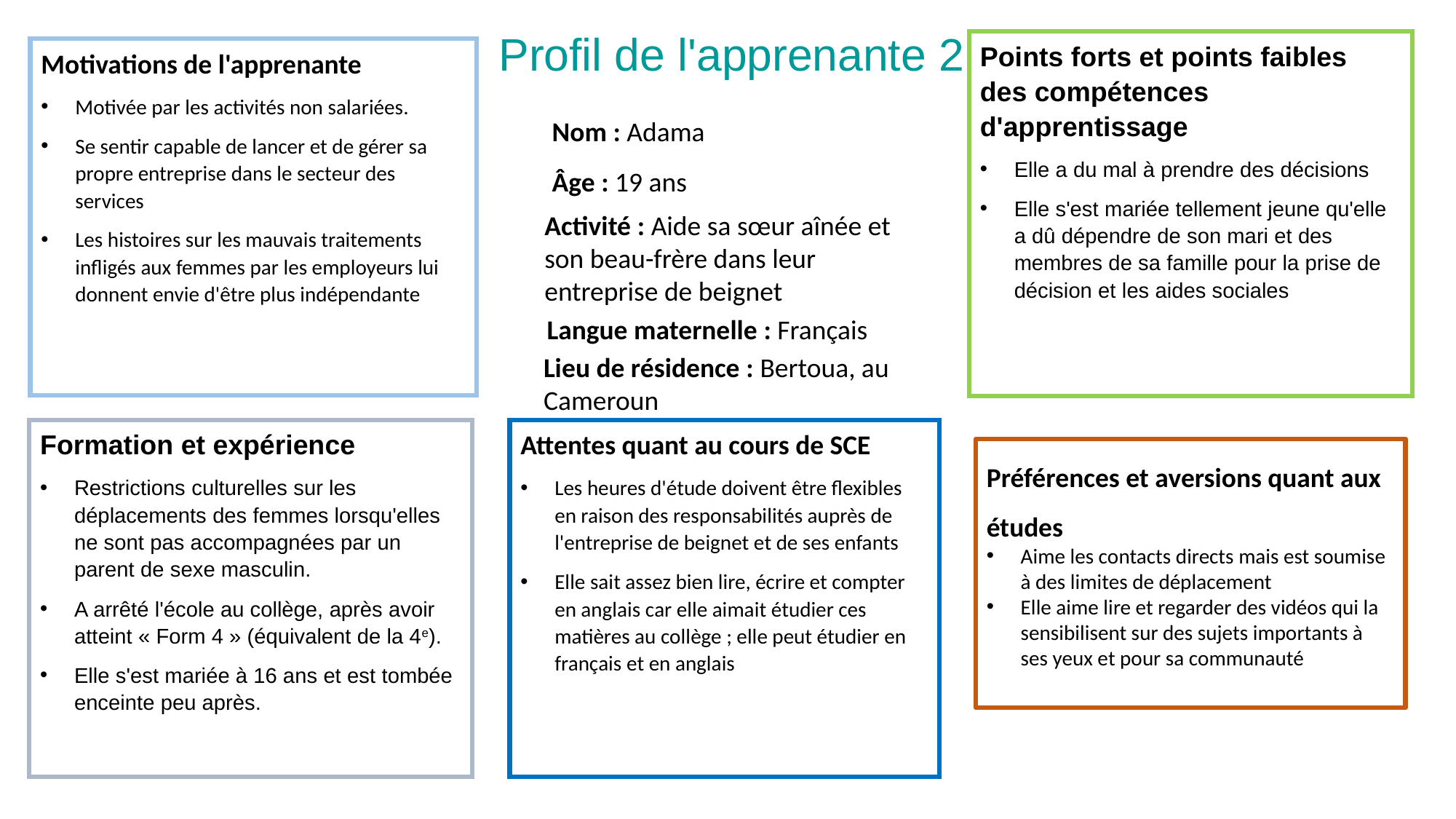

Profil de l'apprenante 2
Points forts et points faibles des compétences d'apprentissage
Elle a du mal à prendre des décisions
Elle s'est mariée tellement jeune qu'elle a dû dépendre de son mari et des membres de sa famille pour la prise de décision et les aides sociales

Motivations de l'apprenante
Motivée par les activités non salariées.
Se sentir capable de lancer et de gérer sa propre entreprise dans le secteur des services
Les histoires sur les mauvais traitements infligés aux femmes par les employeurs lui donnent envie d'être plus indépendante
Nom : Adama
Âge : 19 ans
Activité : Aide sa sœur aînée et son beau-frère dans leur entreprise de beignet
Langue maternelle : Français
Lieu de résidence : Bertoua, au Cameroun
Formation et expérience
Restrictions culturelles sur les déplacements des femmes lorsqu'elles ne sont pas accompagnées par un parent de sexe masculin.
A arrêté l'école au collège, après avoir atteint « Form 4 » (équivalent de la 4e).
Elle s'est mariée à 16 ans et est tombée enceinte peu après.

Attentes quant au cours de SCE
Les heures d'étude doivent être flexibles en raison des responsabilités auprès de l'entreprise de beignet et de ses enfants
Elle sait assez bien lire, écrire et compter en anglais car elle aimait étudier ces matières au collège ; elle peut étudier en français et en anglais

Préférences et aversions quant aux études
Aime les contacts directs mais est soumise à des limites de déplacement
Elle aime lire et regarder des vidéos qui la sensibilisent sur des sujets importants à ses yeux et pour sa communauté